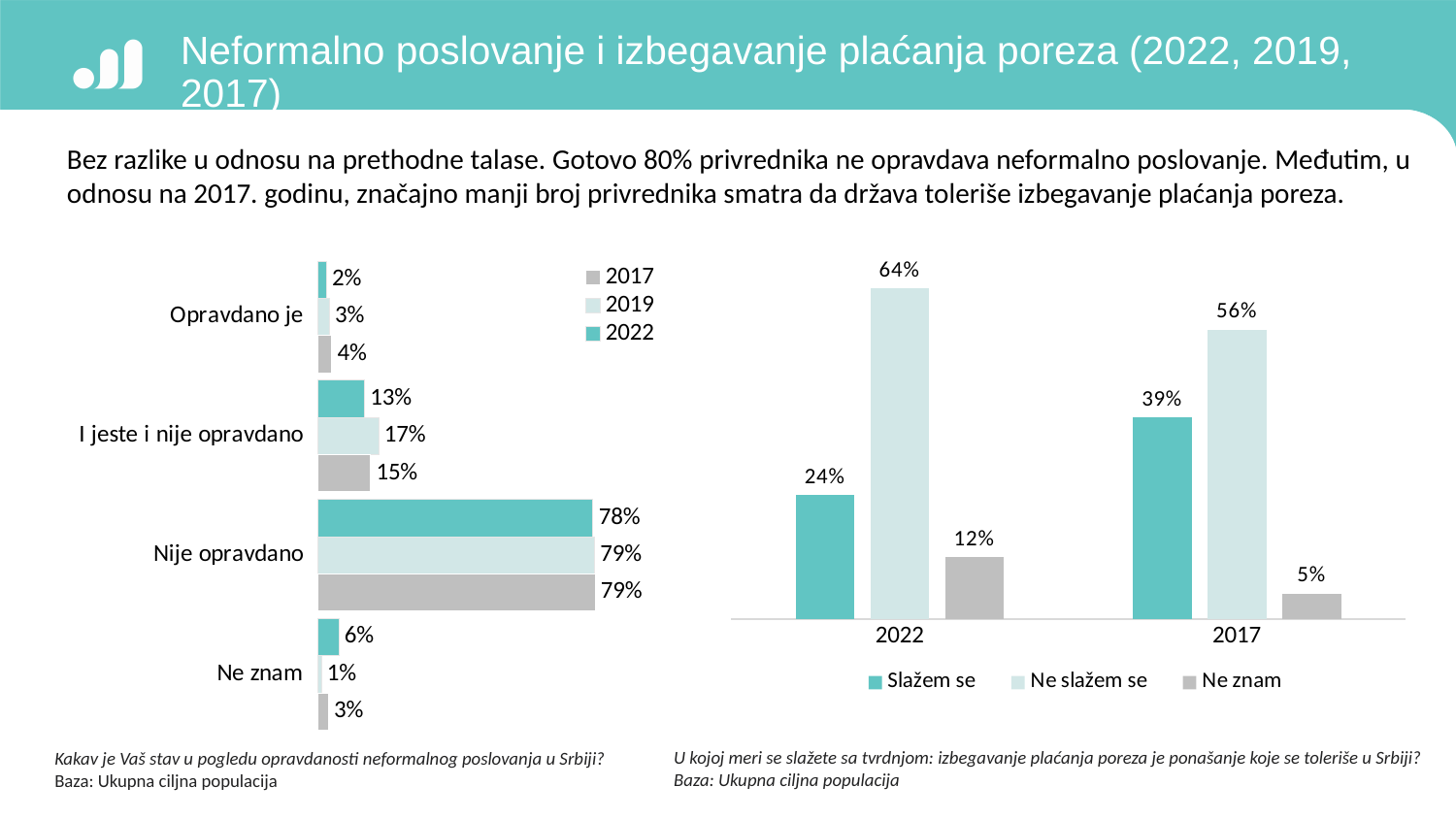

# Neformalno poslovanje i izbegavanje plaćanja poreza (2022, 2019, 2017)
Bez razlike u odnosu na prethodne talase. Gotovo 80% privrednika ne opravdava neformalno poslovanje. Međutim, u odnosu na 2017. godinu, značajno manji broj privrednika smatra da država toleriše izbegavanje plaćanja poreza.

### Chart

| Category | Slažem se | Ne slažem se | Ne znam |
|---|---|---|---|
| 2022 | 24.0 | 64.0 | 12.0 |
| 2017 | 39.0 | 56.0 | 5.0 |

### Chart

| Category | 2022 | 2019 | 2017 |
|---|---|---|---|
| Opravdano je | 2.4 | 3.3 | 4.0 |
| I jeste i nije opravdano | 13.3 | 17.3 | 15.0 |
| Nije opravdano | 78.4 | 78.8 | 79.0 |
| Ne znam | 6.0 | 1.0 | 3.0 |
Kakav je Vaš stav u pogledu opravdanosti neformalnog poslovanja u Srbiji?
Baza: Ukupna ciljna populacija
U kojoj meri se slažete sa tvrdnjom: izbegavanje plaćanja poreza je ponašanje koje se toleriše u Srbiji?
Baza: Ukupna ciljna populacija